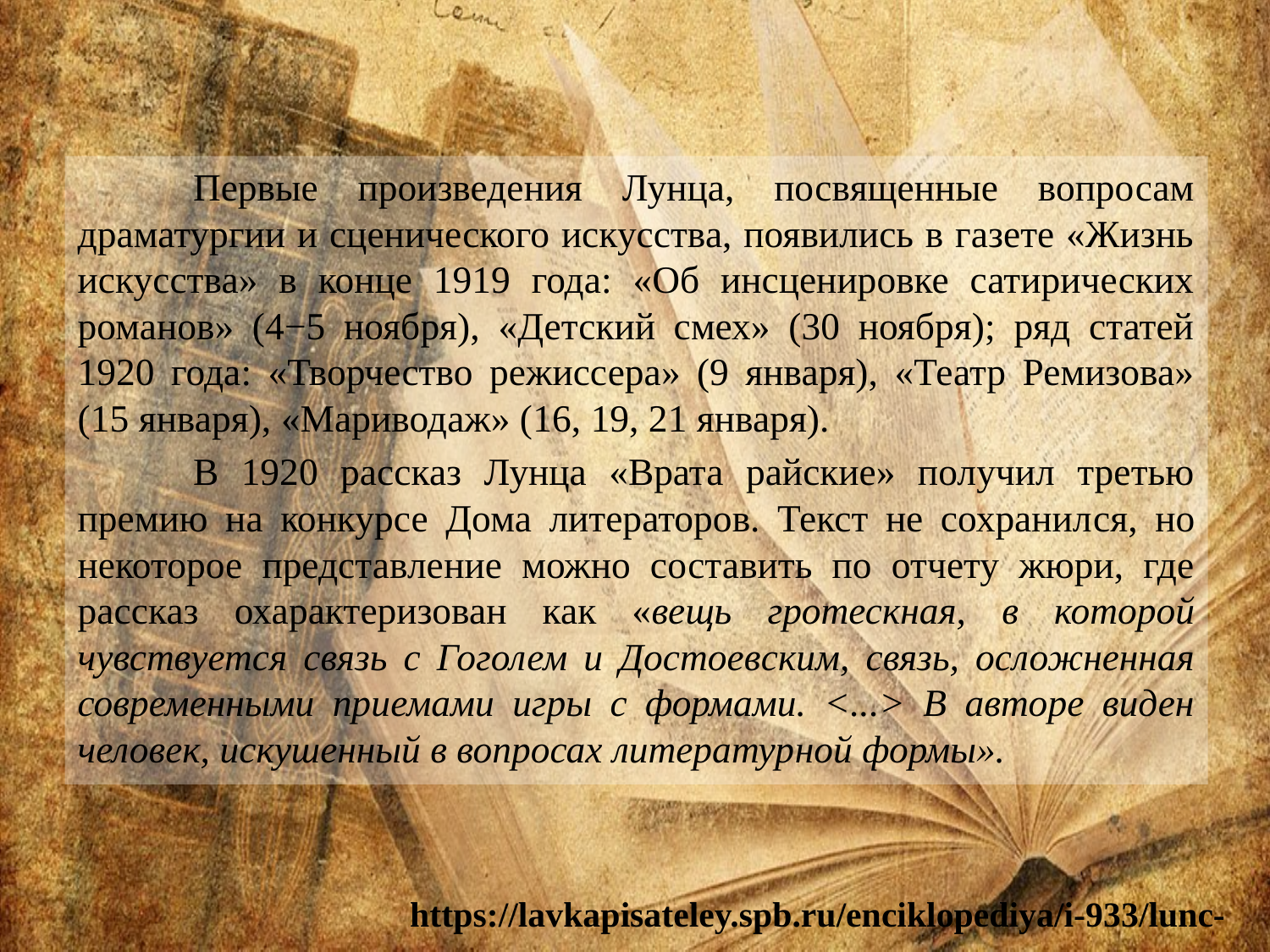

Первые произведения Лунца, посвященные вопросам драматургии и сценического искусства, появились в газете «Жизнь искусства» в конце 1919 года: «Об инсценировке сатирических романов» (4−5 ноября), «Детский смех» (30 ноября); ряд статей 1920 года: «Творчество режиссера» (9 января), «Театр Ремизова» (15 января), «Мариводаж» (16, 19, 21 января).
	В 1920 рассказ Лунца «Врата райские» получил третью премию на конкурсе Дома литераторов. Текст не сохранил­ся, но некоторое представле­ние можно составить по отчету жюри, где рассказ оха­рактеризован как «вещь гротескная, в которой чувствуется связь с Гоголем и Достоев­ским, связь, осложненная современными при­емами игры с формами. <...> В авторе виден человек, искушенный в вопросах литератур­ной формы».
https://lavkapisateley.spb.ru/enciklopediya/i-933/lunc-